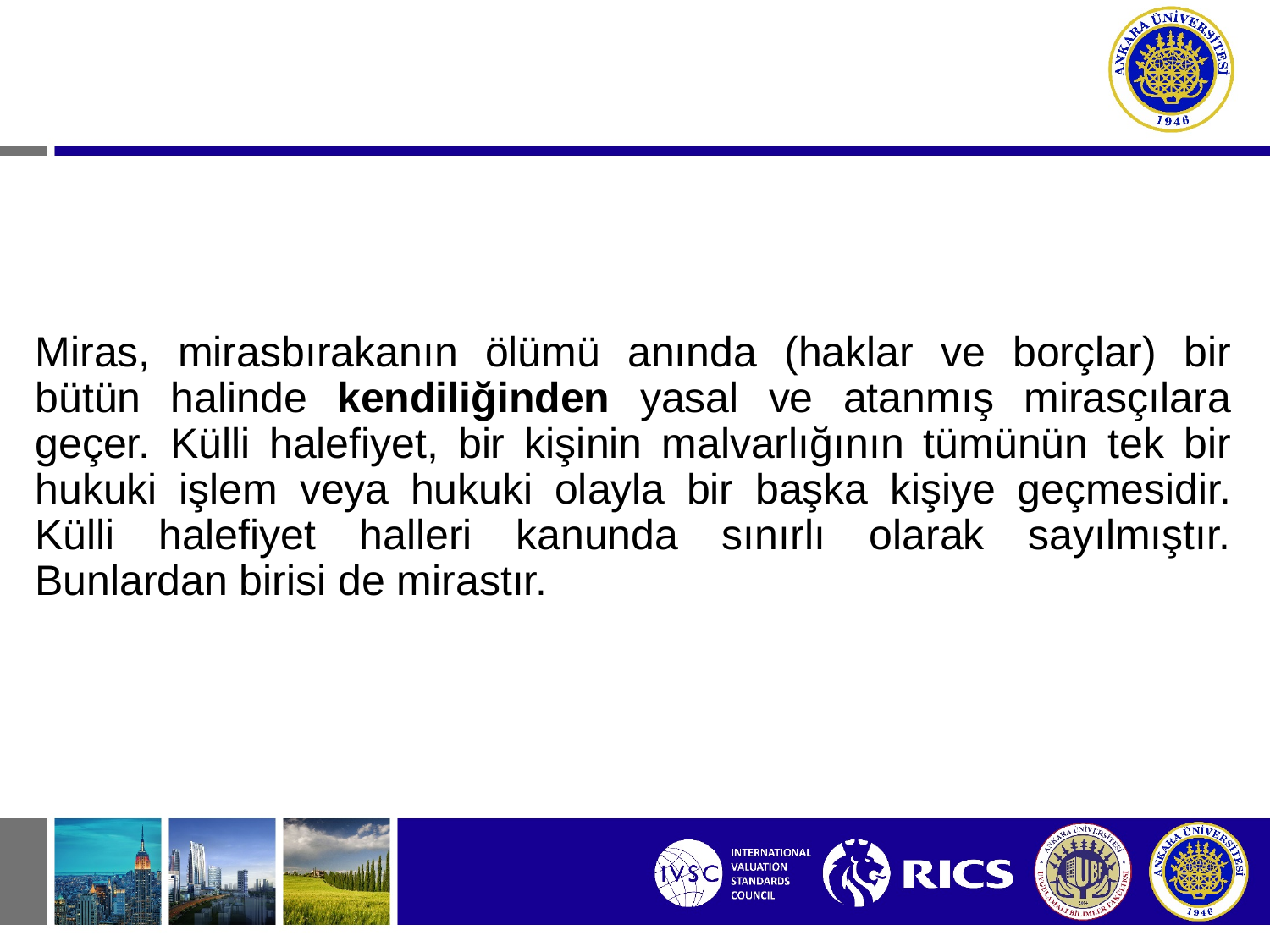

# Mirasın intikali
Miras, mirasbırakanın ölümü anında (haklar ve borçlar) bir bütün halinde kendiliğinden yasal ve atanmış mirasçılara geçer. Külli halefiyet, bir kişinin malvarlığının tümünün tek bir hukuki işlem veya hukuki olayla bir başka kişiye geçmesidir. Külli halefiyet halleri kanunda sınırlı olarak sayılmıştır. Bunlardan birisi de mirastır.